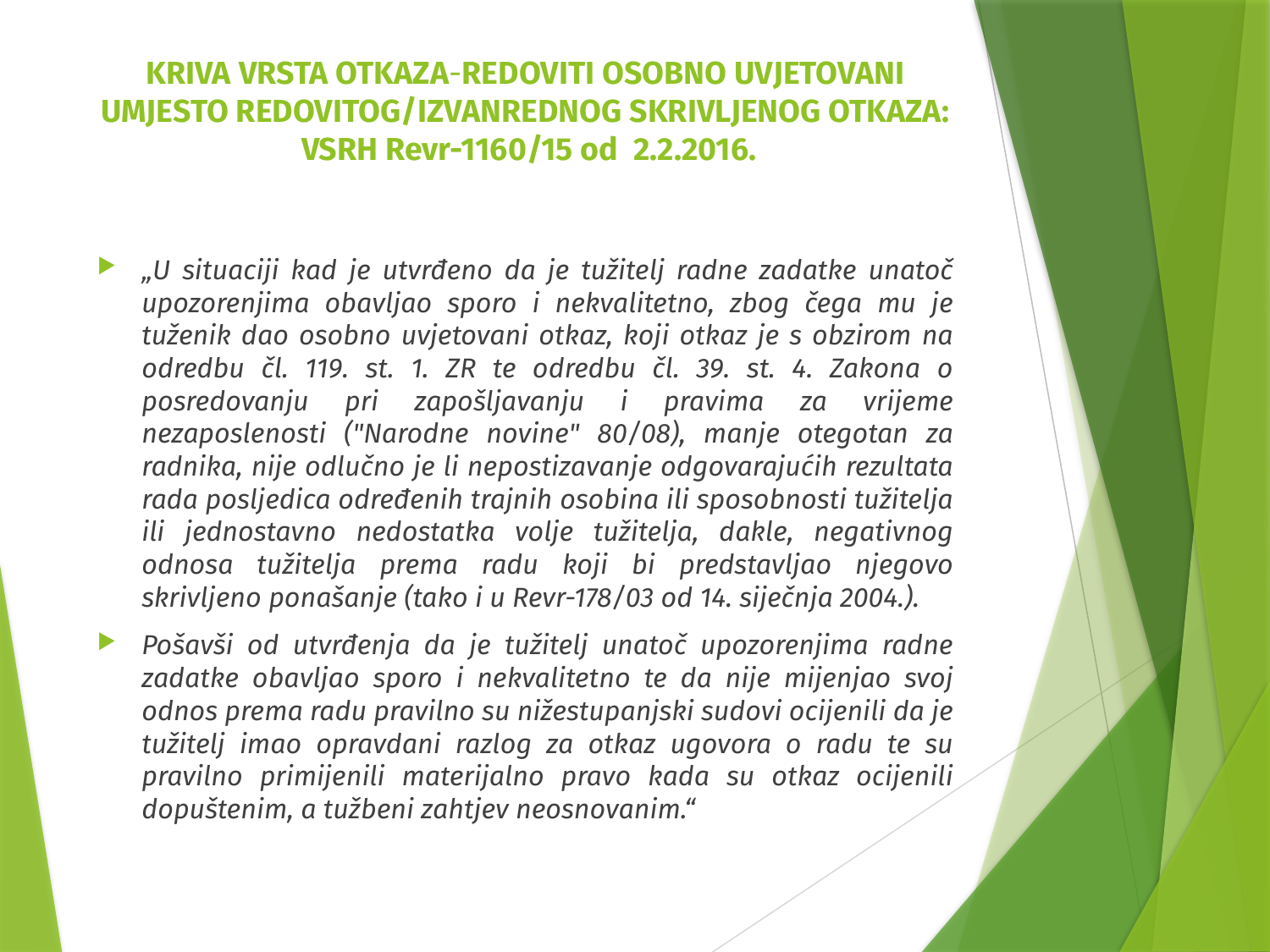

# KRIVA VRSTA OTKAZA-REDOVITI OSOBNO UVJETOVANI UMJESTO REDOVITOG/IZVANREDNOG SKRIVLJENOG OTKAZA:  VSRH Revr-1160/15 od  2.2.2016.
„U situaciji kad je utvrđeno da je tužitelj radne zadatke unatoč upozorenjima obavljao sporo i nekvalitetno, zbog čega mu je tuženik dao osobno uvjetovani otkaz, koji otkaz je s obzirom na odredbu čl. 119. st. 1. ZR te odredbu čl. 39. st. 4. Zakona o posredovanju pri zapošljavanju i pravima za vrijeme nezaposlenosti ("Narodne novine" 80/08), manje otegotan za radnika, nije odlučno je li nepostizavanje odgovarajućih rezultata rada posljedica određenih trajnih osobina ili sposobnosti tužitelja ili jednostavno nedostatka volje tužitelja, dakle, negativnog odnosa tužitelja prema radu koji bi predstavljao njegovo skrivljeno ponašanje (tako i u Revr-178/03 od 14. siječnja 2004.).
Pošavši od utvrđenja da je tužitelj unatoč upozorenjima radne zadatke obavljao sporo i nekvalitetno te da nije mijenjao svoj odnos prema radu pravilno su nižestupanjski sudovi ocijenili da je tužitelj imao opravdani razlog za otkaz ugovora o radu te su pravilno primijenili materijalno pravo kada su otkaz ocijenili dopuštenim, a tužbeni zahtjev neosnovanim.“